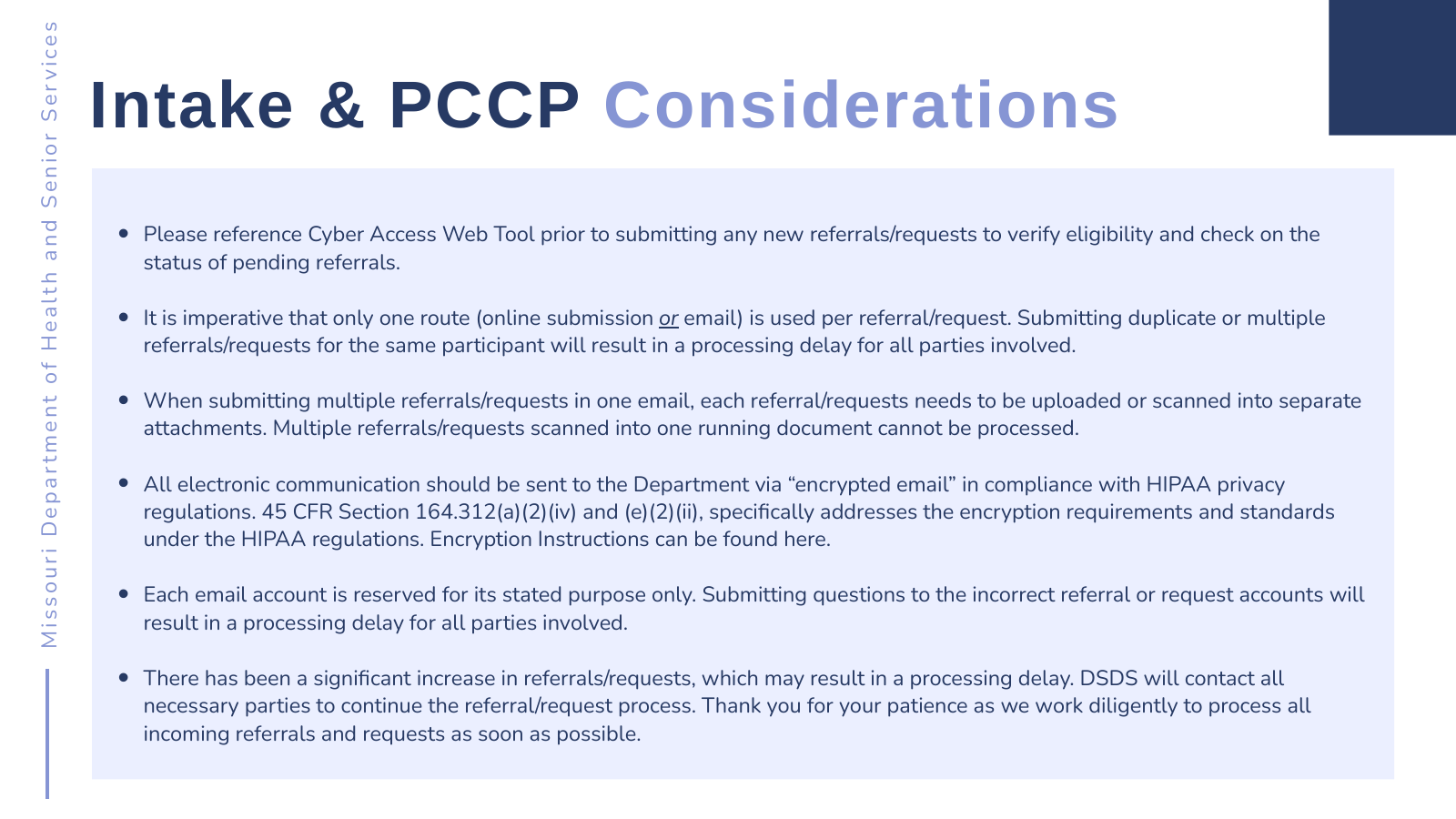

Intake & PCCP Considerations

Please reference Cyber Access Web Tool prior to submitting any new referrals/requests to verify eligibility and check on the status of pending referrals.
It is imperative that only one route (online submission or email) is used per referral/request. Submitting duplicate or multiple referrals/requests for the same participant will result in a processing delay for all parties involved.
When submitting multiple referrals/requests in one email, each referral/requests needs to be uploaded or scanned into separate attachments. Multiple referrals/requests scanned into one running document cannot be processed.
All electronic communication should be sent to the Department via “encrypted email” in compliance with HIPAA privacy regulations. 45 CFR Section 164.312(a)(2)(iv) and (e)(2)(ii), specifically addresses the encryption requirements and standards under the HIPAA regulations. Encryption Instructions can be found here.
Each email account is reserved for its stated purpose only. Submitting questions to the incorrect referral or request accounts will result in a processing delay for all parties involved.
There has been a significant increase in referrals/requests, which may result in a processing delay. DSDS will contact all necessary parties to continue the referral/request process. Thank you for your patience as we work diligently to process all incoming referrals and requests as soon as possible.
Missouri Department of Health and Senior Services